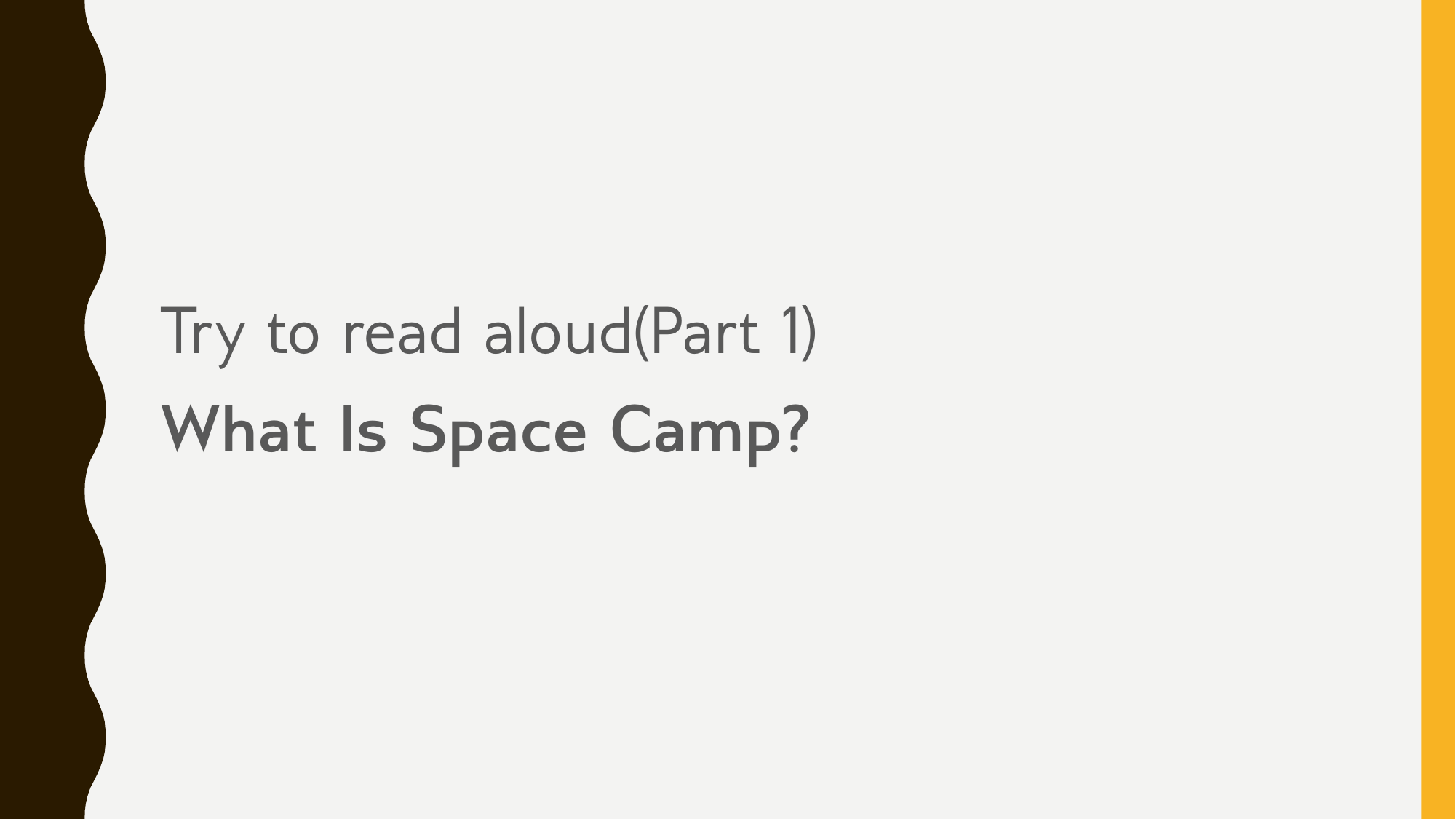

Try to read aloud(Part 1)
What Is Space Camp?